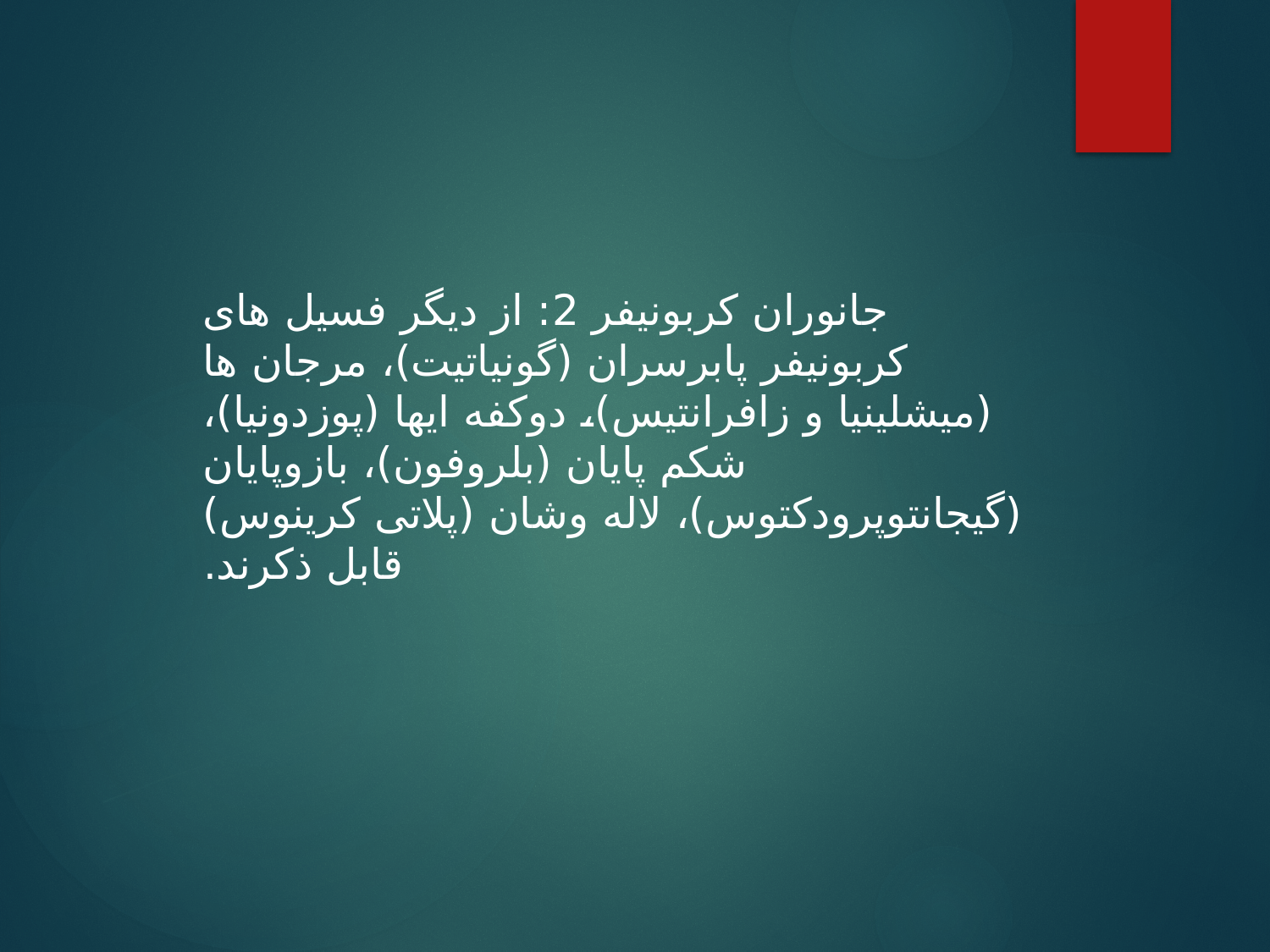

جانوران کربونیفر 2: از دیگر فسیل های کربونیفر پابرسران (گونیاتیت)، مرجان ها (میشلینیا و زافرانتیس)، دوکفه ایها (پوزدونیا)، شکم پایان (بلروفون)، بازوپایان (گیجانتوپرودکتوس)، لاله وشان (پلاتی کرینوس) قابل ذکرند.